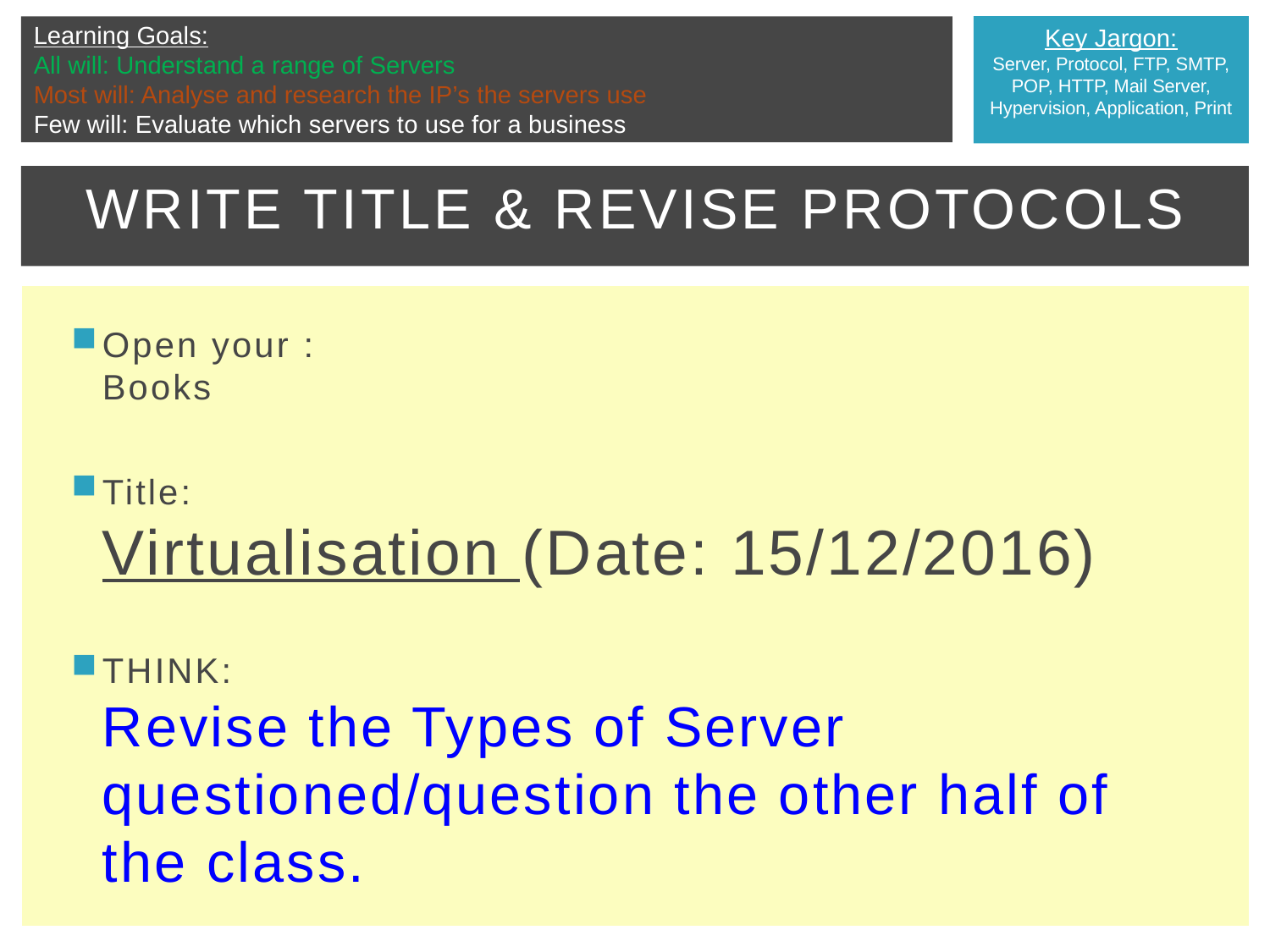

# Write title & revise protocols
Open your :
Books

Title:
Virtualisation (Date: 15/12/2016)

THINK:
Revise the Types of Server questioned/question the other half of the class.